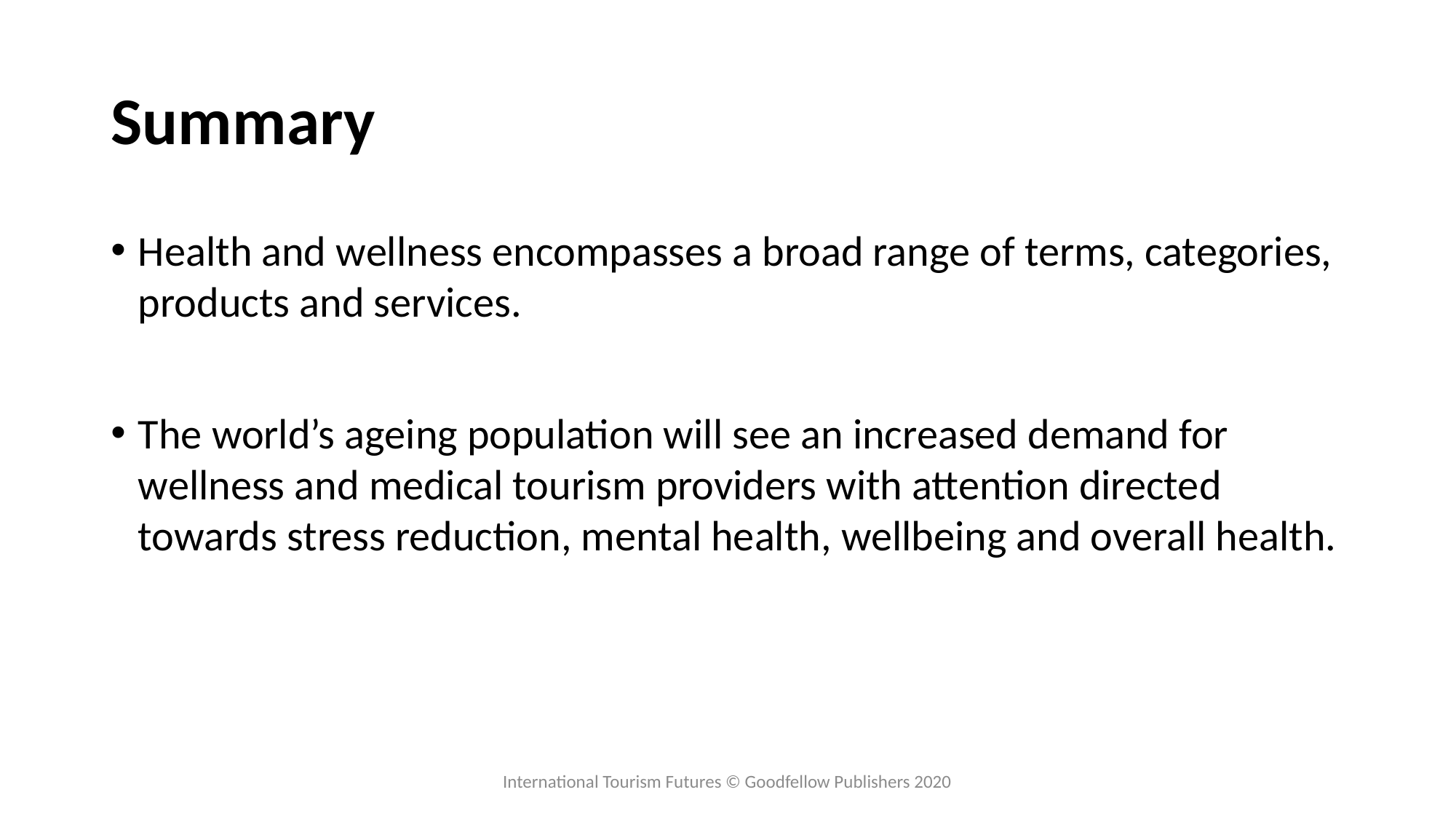

# Summary
Health and wellness encompasses a broad range of terms, categories, products and services.

The world’s ageing population will see an increased demand for wellness and medical tourism providers with attention directed towards stress reduction, mental health, wellbeing and overall health.
International Tourism Futures © Goodfellow Publishers 2020